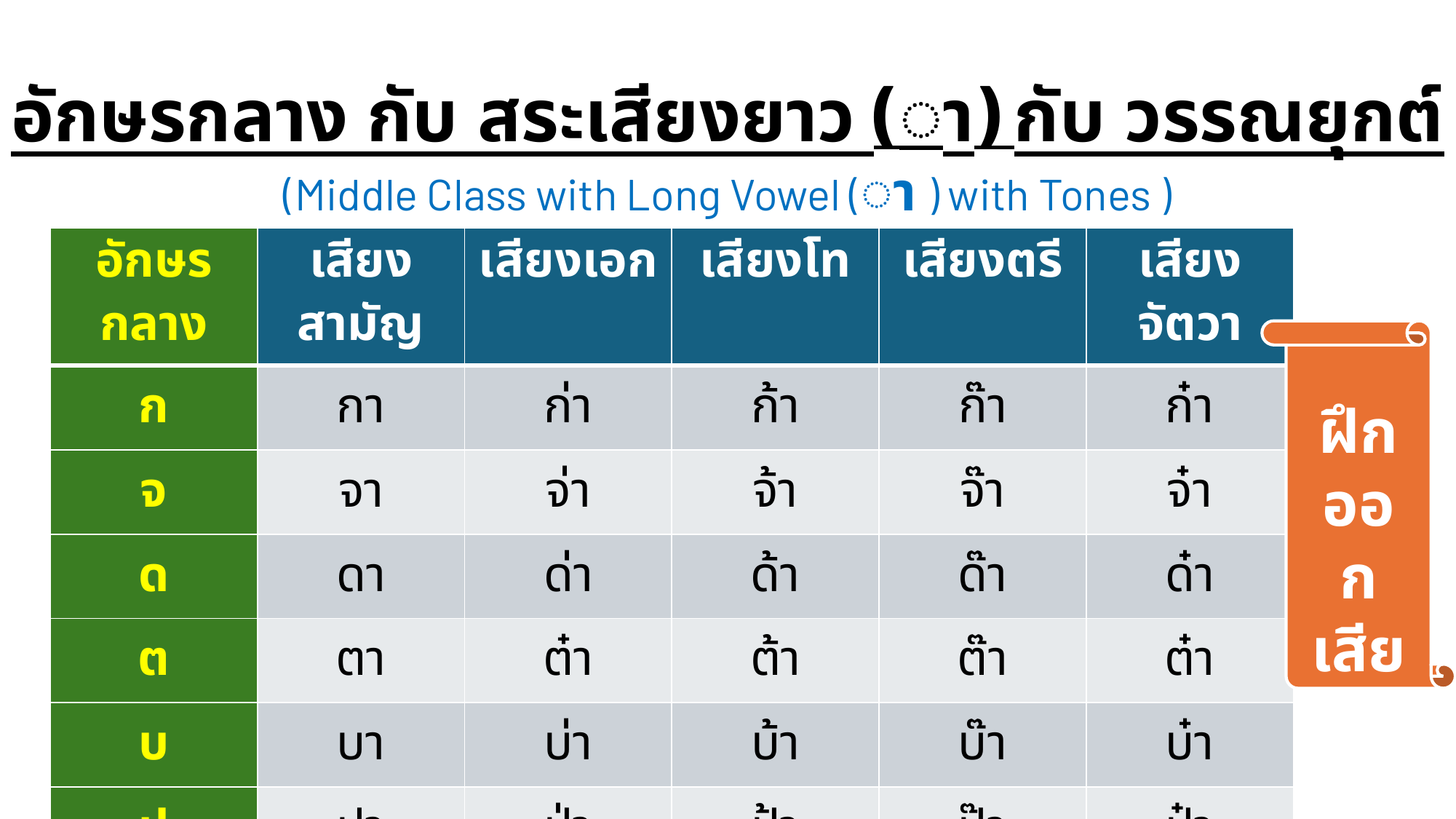

อักษรกลาง กับ สระเสียงยาว (◌า) กับ วรรณยุกต์
(Middle Class with Long Vowel (◌า ) with Tones )
| อักษรกลาง | เสียงสามัญ | เสียงเอก | เสียงโท | เสียงตรี | เสียงจัตวา |
| --- | --- | --- | --- | --- | --- |
| ก | กา | ก่า | ก้า | ก๊า | ก๋า |
| จ | จา | จ่า | จ้า | จ๊า | จ๋า |
| ด | ดา | ด่า | ด้า | ด๊า | ด๋า |
| ต | ตา | ต๋า | ต้า | ต๊า | ต๋า |
| บ | บา | บ่า | บ้า | บ๊า | บ๋า |
| ป | ปา | ป่า | ป้า | ป๊า | ป๋า |
| อ | อา | อ่า | อ้า | อ๊า | อ๋า |
ฝึก
ออก
เสียง